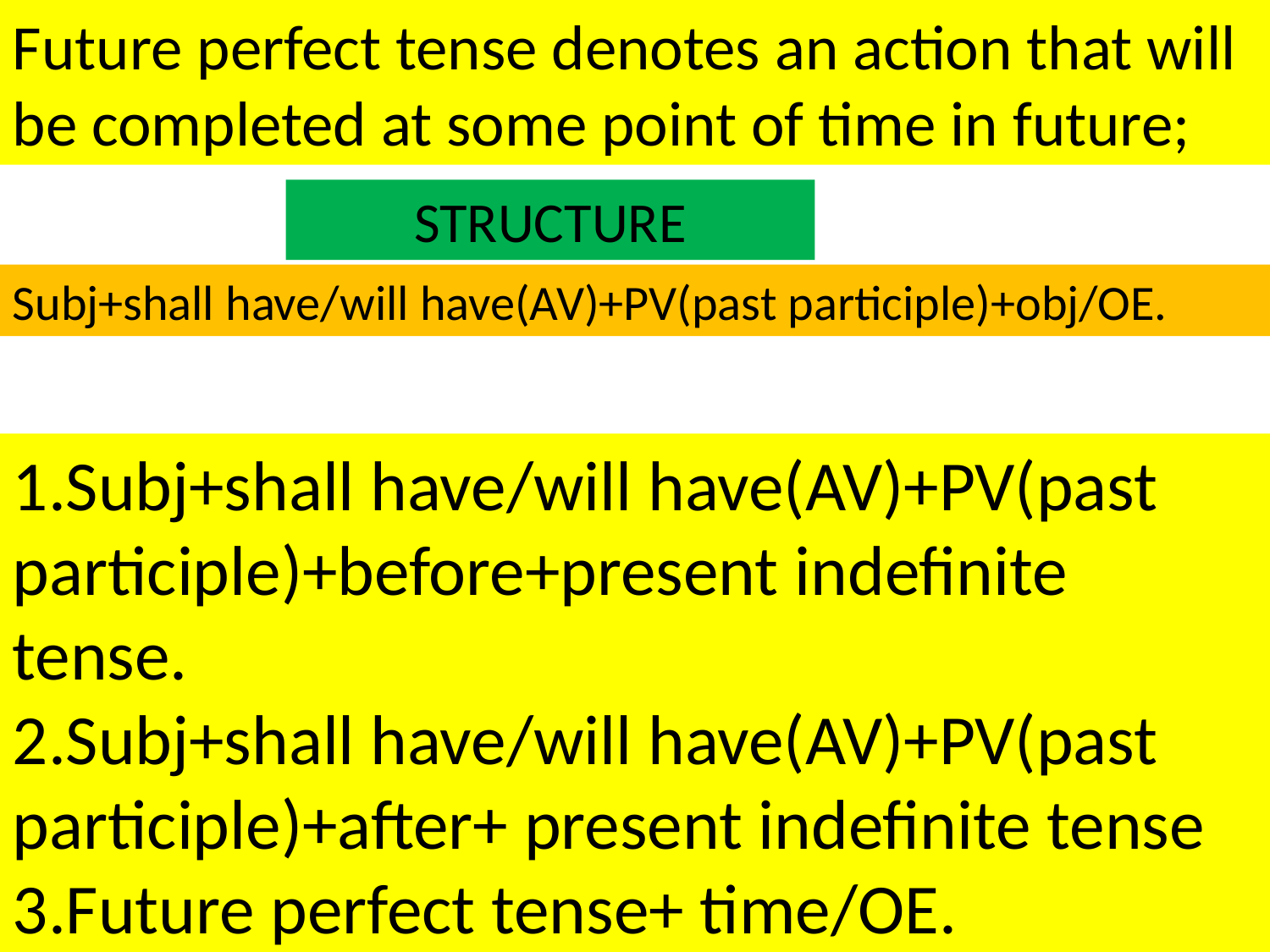

Future perfect tense denotes an action that will be completed at some point of time in future;
STRUCTURE
Subj+shall have/will have(AV)+PV(past participle)+obj/OE.
1.Subj+shall have/will have(AV)+PV(past participle)+before+present indefinite tense.
2.Subj+shall have/will have(AV)+PV(past participle)+after+ present indefinite tense
3.Future perfect tense+ time/OE.